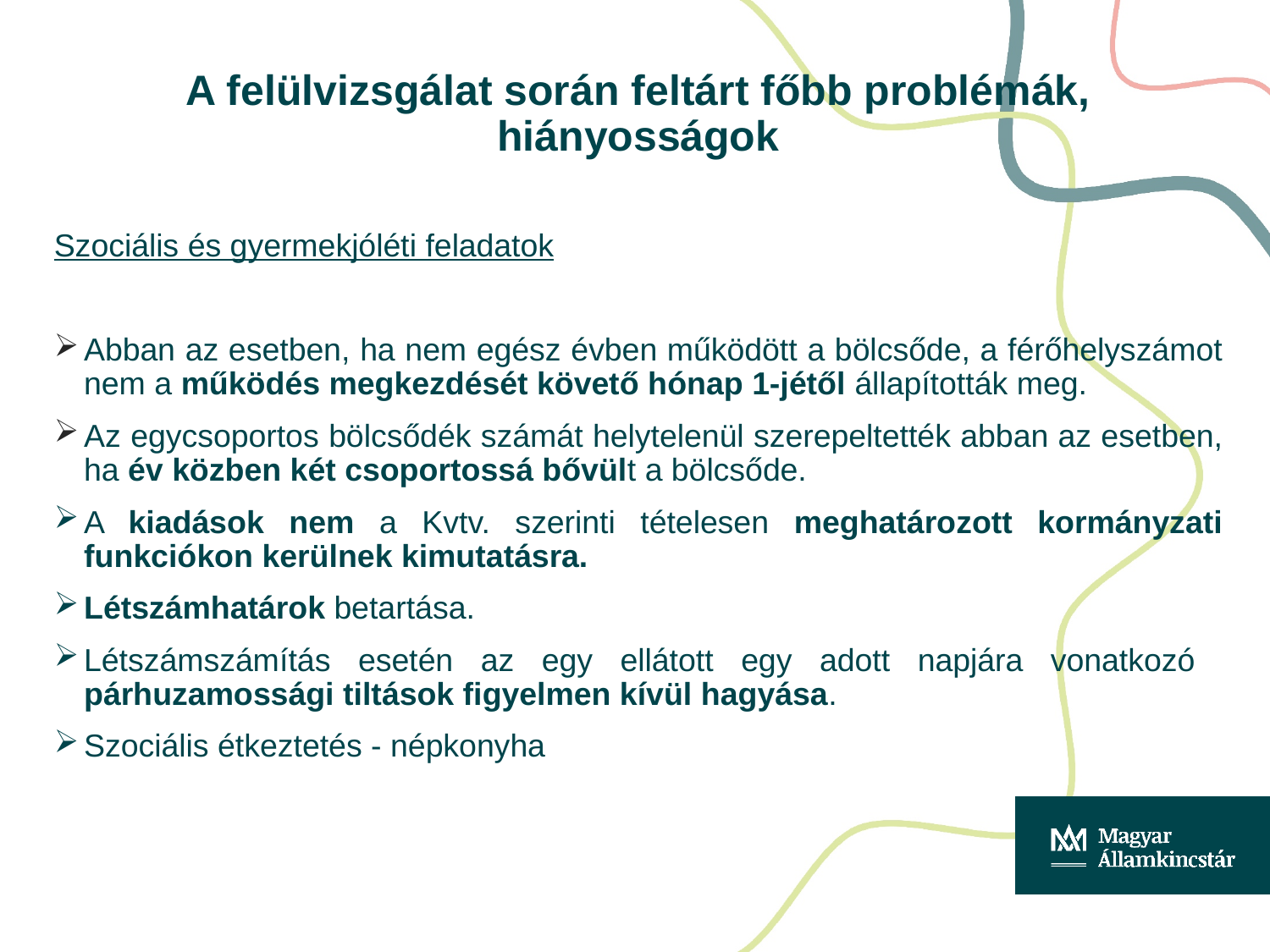

A felülvizsgálat során feltárt főbb problémák, hiányosságok

Szociális és gyermekjóléti feladatok

Abban az esetben, ha nem egész évben működött a bölcsőde, a férőhelyszámot nem a működés megkezdését követő hónap 1-jétől állapították meg.
Az egycsoportos bölcsődék számát helytelenül szerepeltették abban az esetben, ha év közben két csoportossá bővült a bölcsőde.
A kiadások nem a Kvtv. szerinti tételesen meghatározott kormányzati funkciókon kerülnek kimutatásra.
Létszámhatárok betartása.
Létszámszámítás esetén az egy ellátott egy adott napjára vonatkozó
párhuzamossági tiltások figyelmen kívül hagyása.
Szociális étkeztetés - népkonyha